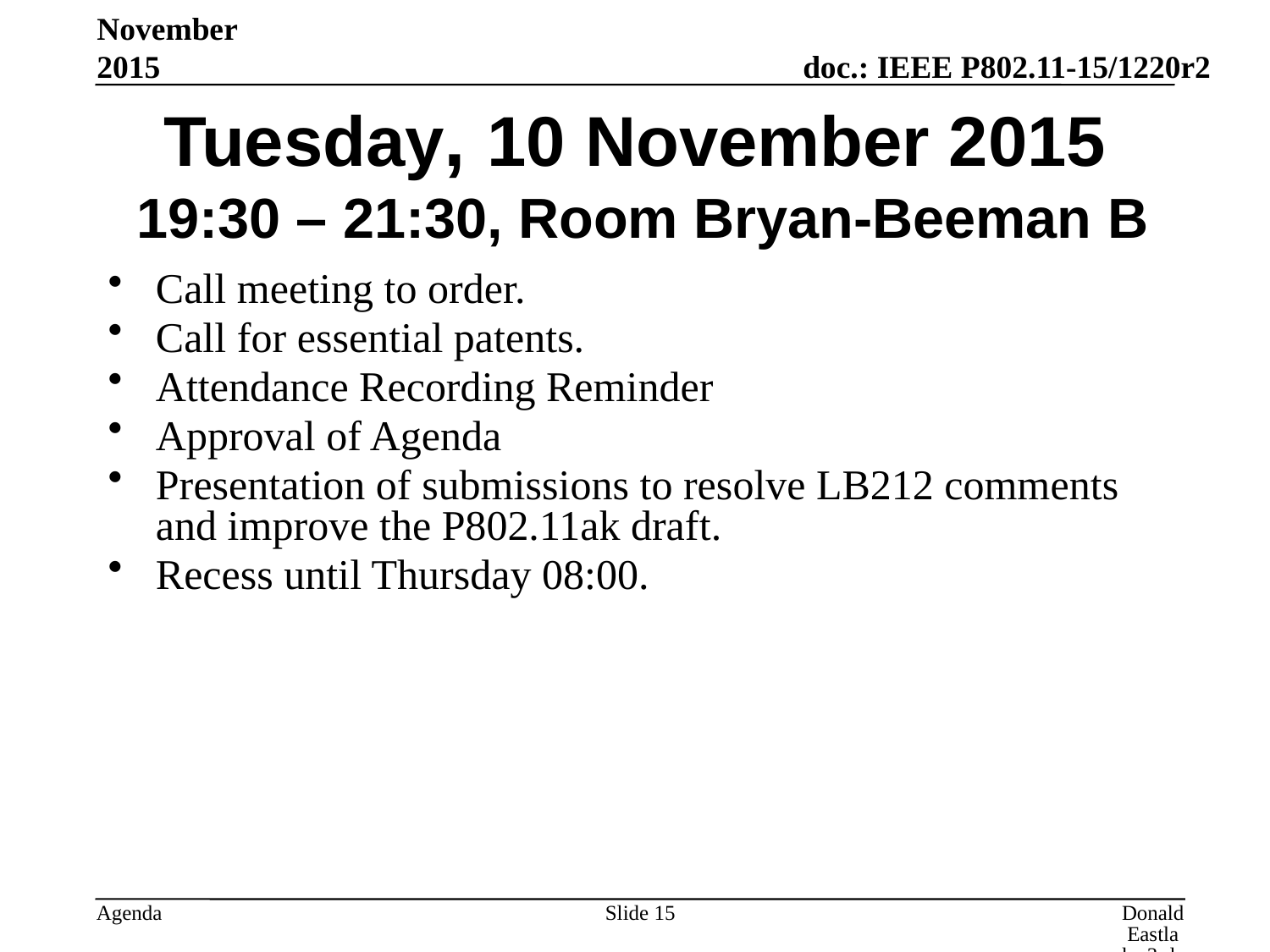

November 2015
# Tuesday, 10 November 2015 19:30 – 21:30, Room Bryan-Beeman B
Call meeting to order.
Call for essential patents.
Attendance Recording Reminder
Approval of Agenda
Presentation of submissions to resolve LB212 comments and improve the P802.11ak draft.
Recess until Thursday 08:00.

Slide 15
Donald Eastlake 3rd, Huawei Technologies